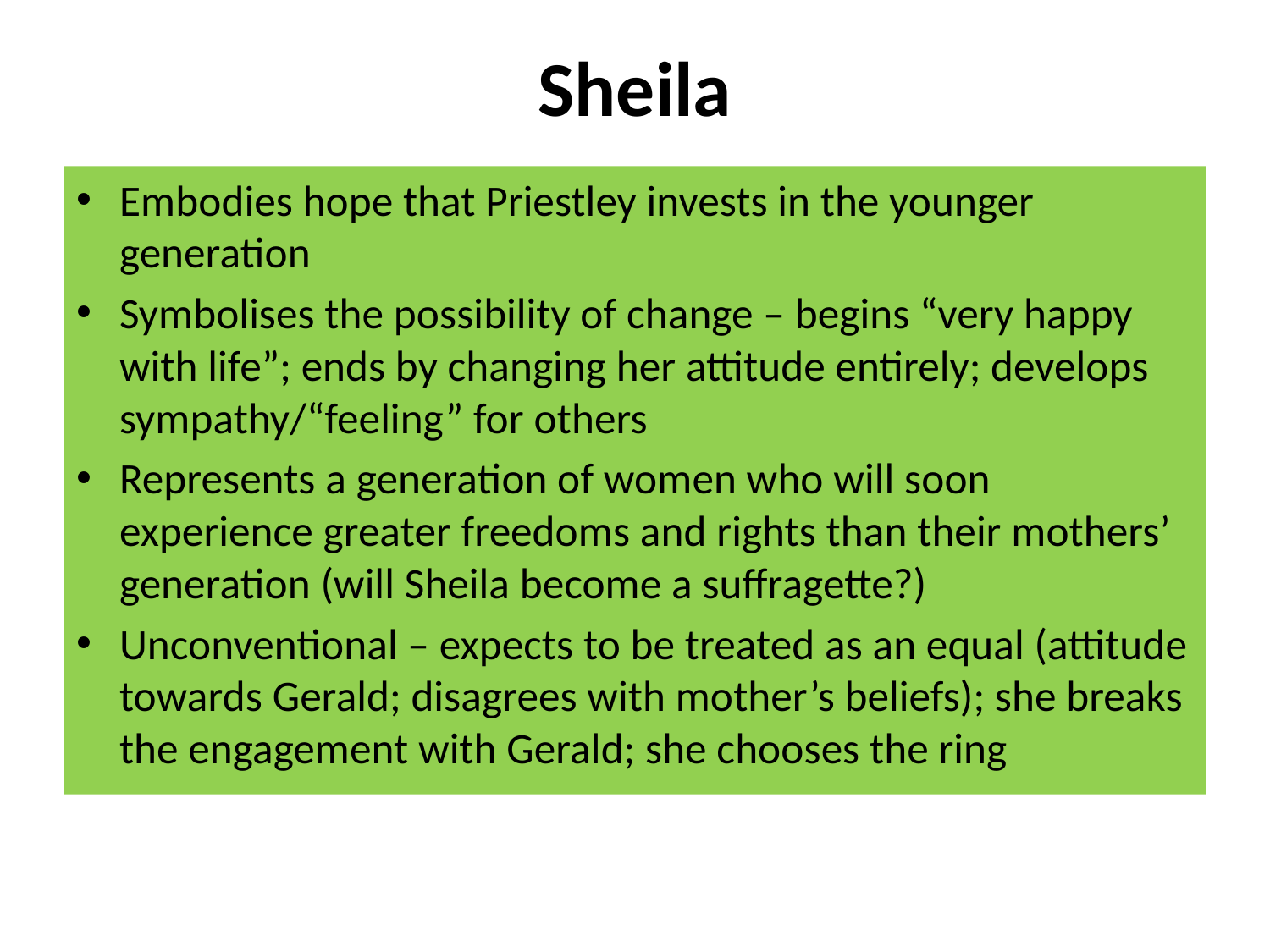

# Sheila
Embodies hope that Priestley invests in the younger generation
Symbolises the possibility of change – begins “very happy with life”; ends by changing her attitude entirely; develops sympathy/“feeling” for others
Represents a generation of women who will soon experience greater freedoms and rights than their mothers’ generation (will Sheila become a suffragette?)
Unconventional – expects to be treated as an equal (attitude towards Gerald; disagrees with mother’s beliefs); she breaks the engagement with Gerald; she chooses the ring